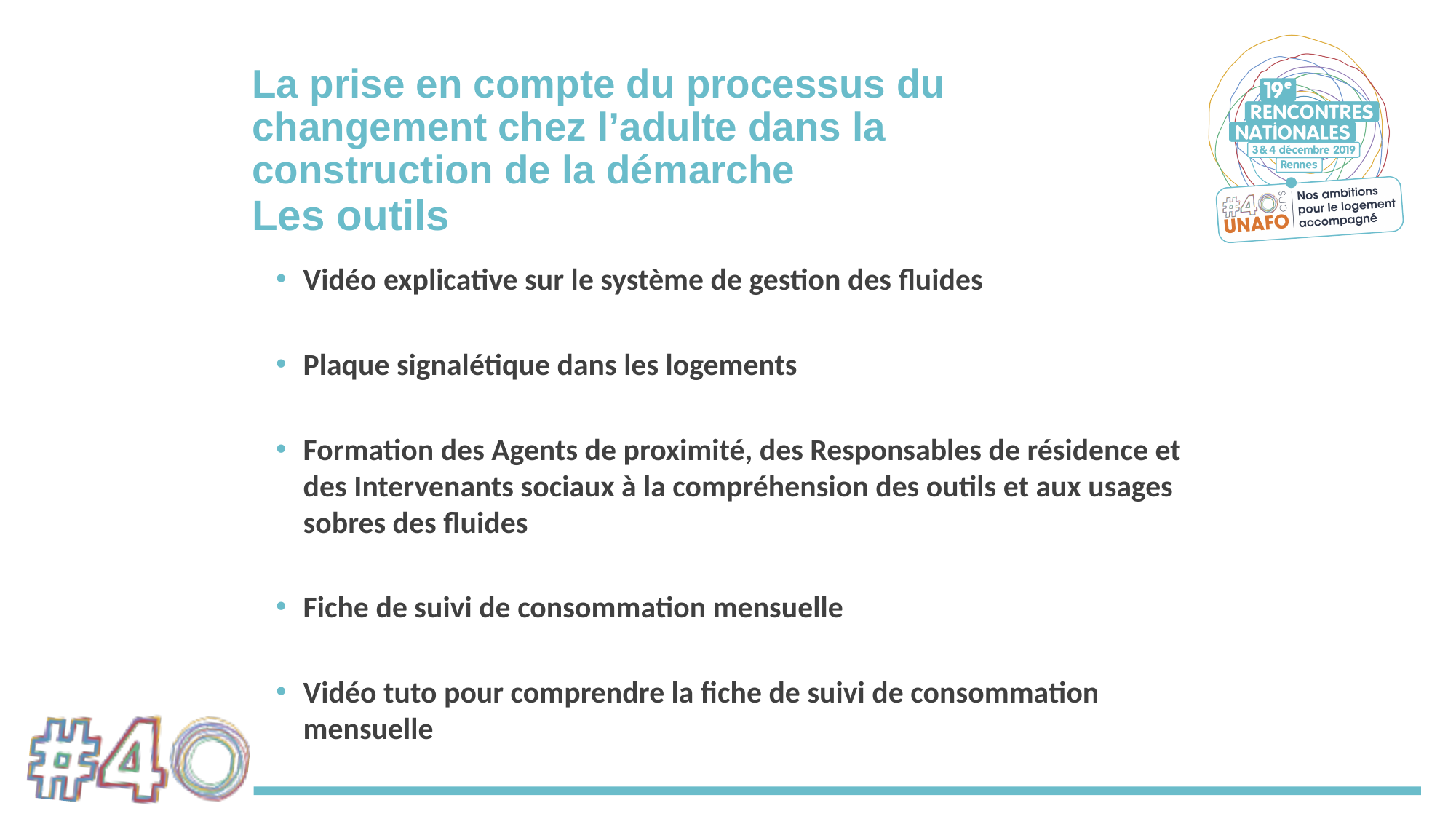

La prise en compte du processus du changement chez l’adulte dans la construction de la démarche
Les outils
Vidéo explicative sur le système de gestion des fluides

Plaque signalétique dans les logements

Formation des Agents de proximité, des Responsables de résidence et des Intervenants sociaux à la compréhension des outils et aux usages sobres des fluides

Fiche de suivi de consommation mensuelle

Vidéo tuto pour comprendre la fiche de suivi de consommation mensuelle